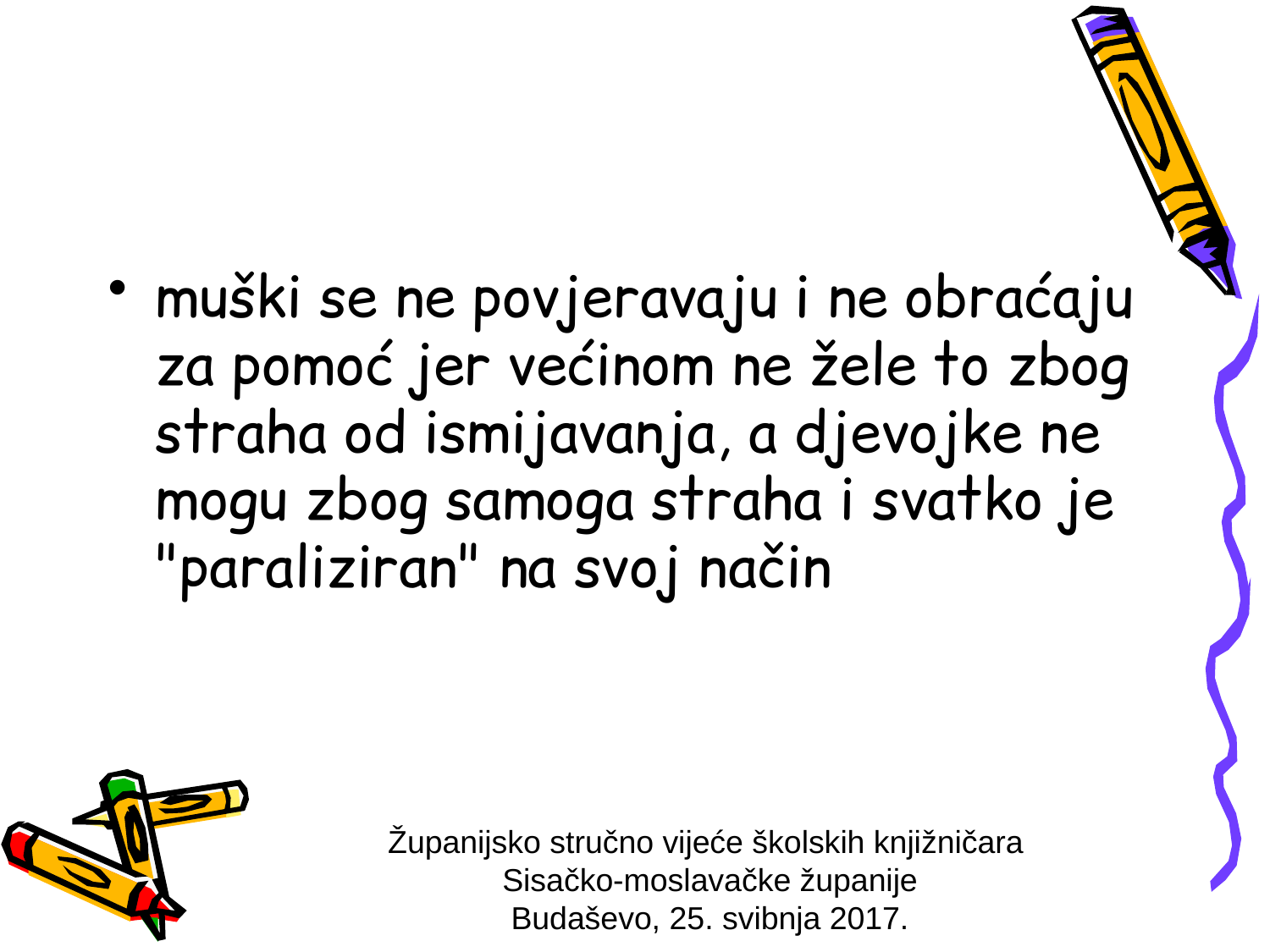

muški se ne povjeravaju i ne obraćaju za pomoć jer većinom ne žele to zbog straha od ismijavanja, a djevojke ne mogu zbog samoga straha i svatko je "paraliziran" na svoj način
Županijsko stručno vijeće školskih knjižničara
Sisačko-moslavačke županije
Budaševo, 25. svibnja 2017.